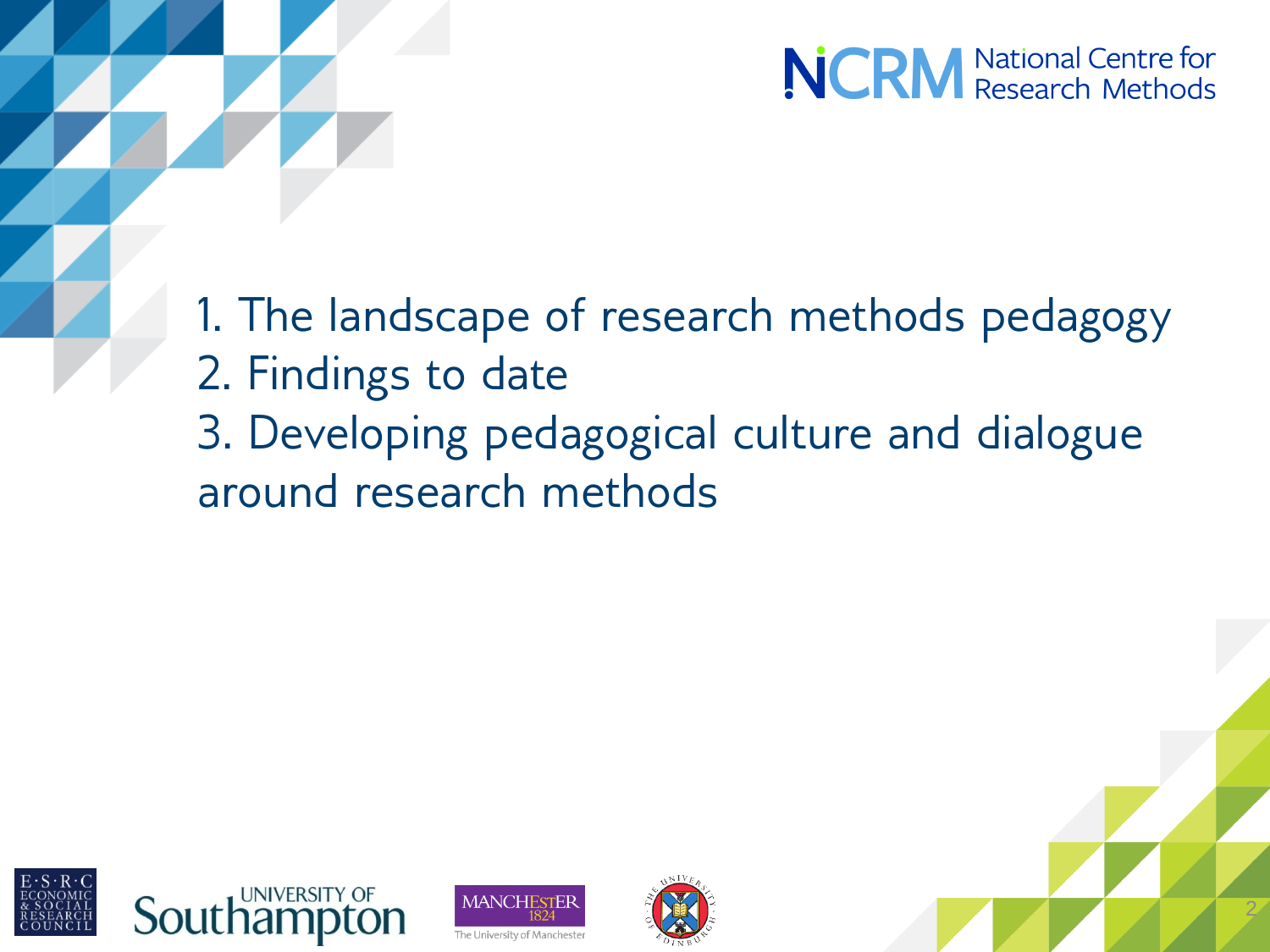

# 1. The landscape of research methods pedagogy 2. Findings to date 3. Developing pedagogical culture and dialogue around research methods
2